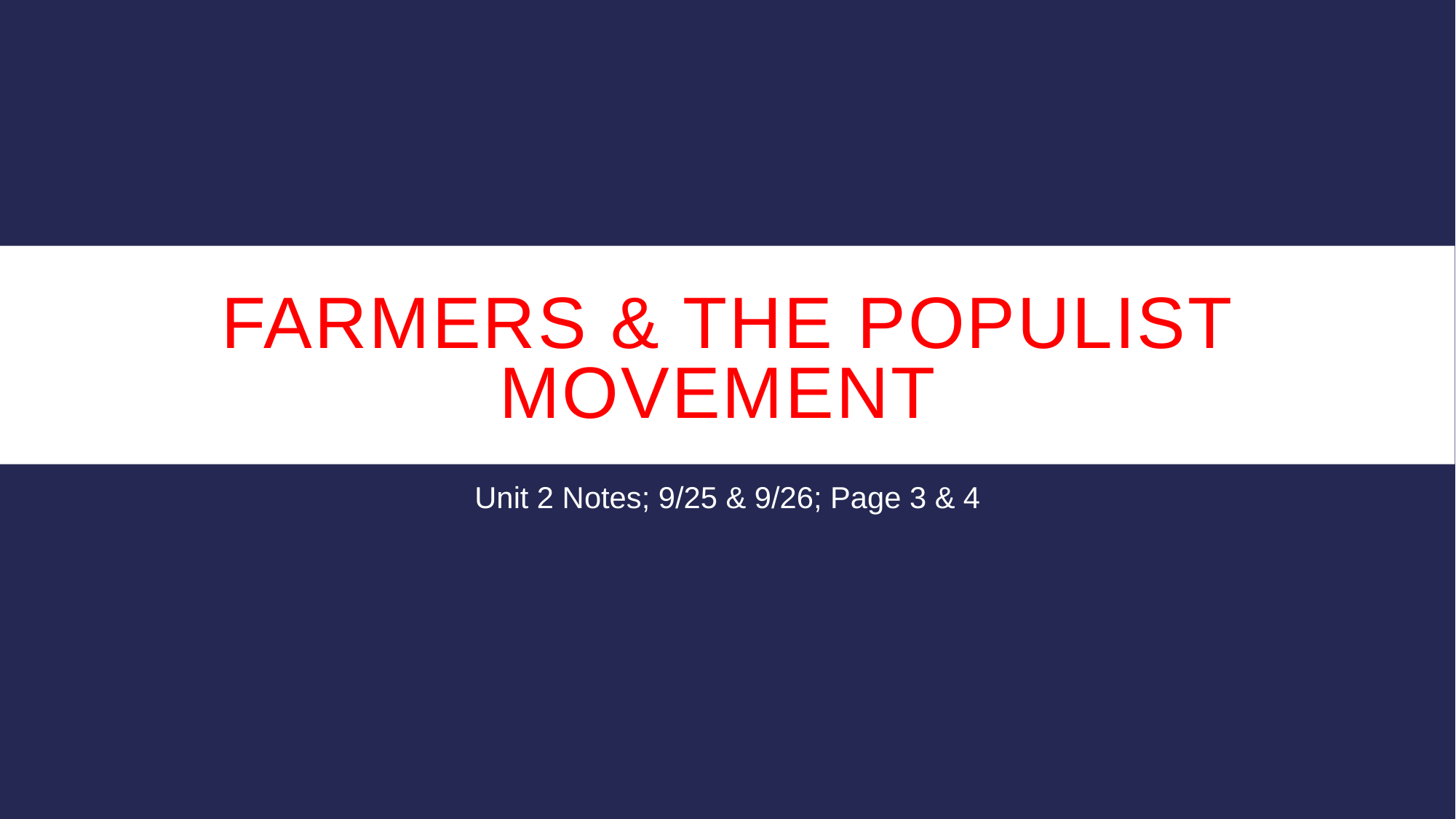

# Farmers & the Populist Movement
Unit 2 Notes; 9/25 & 9/26; Page 3 & 4